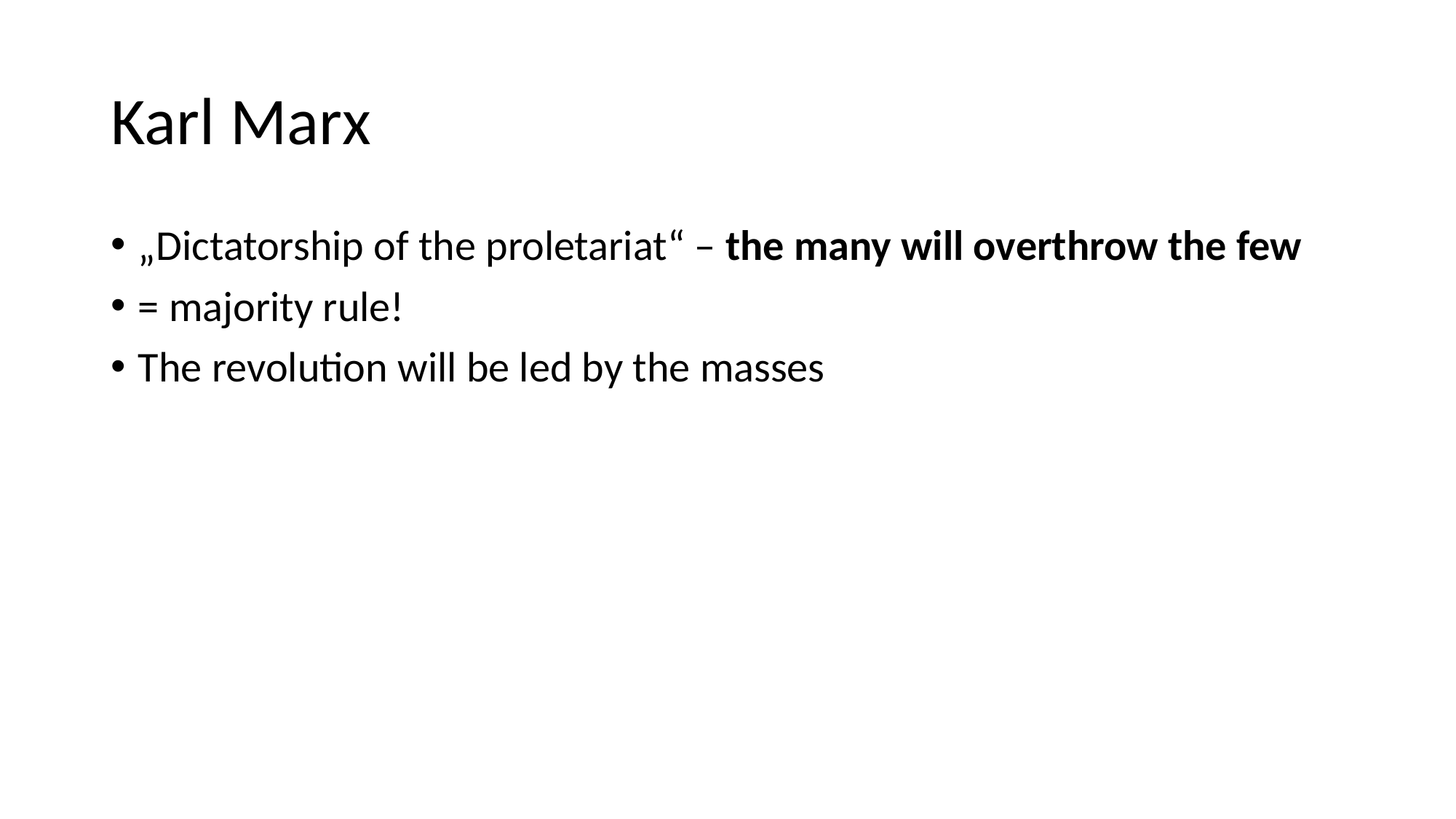

# Karl Marx
„Dictatorship of the proletariat“ – the many will overthrow the few
= majority rule!
The revolution will be led by the masses